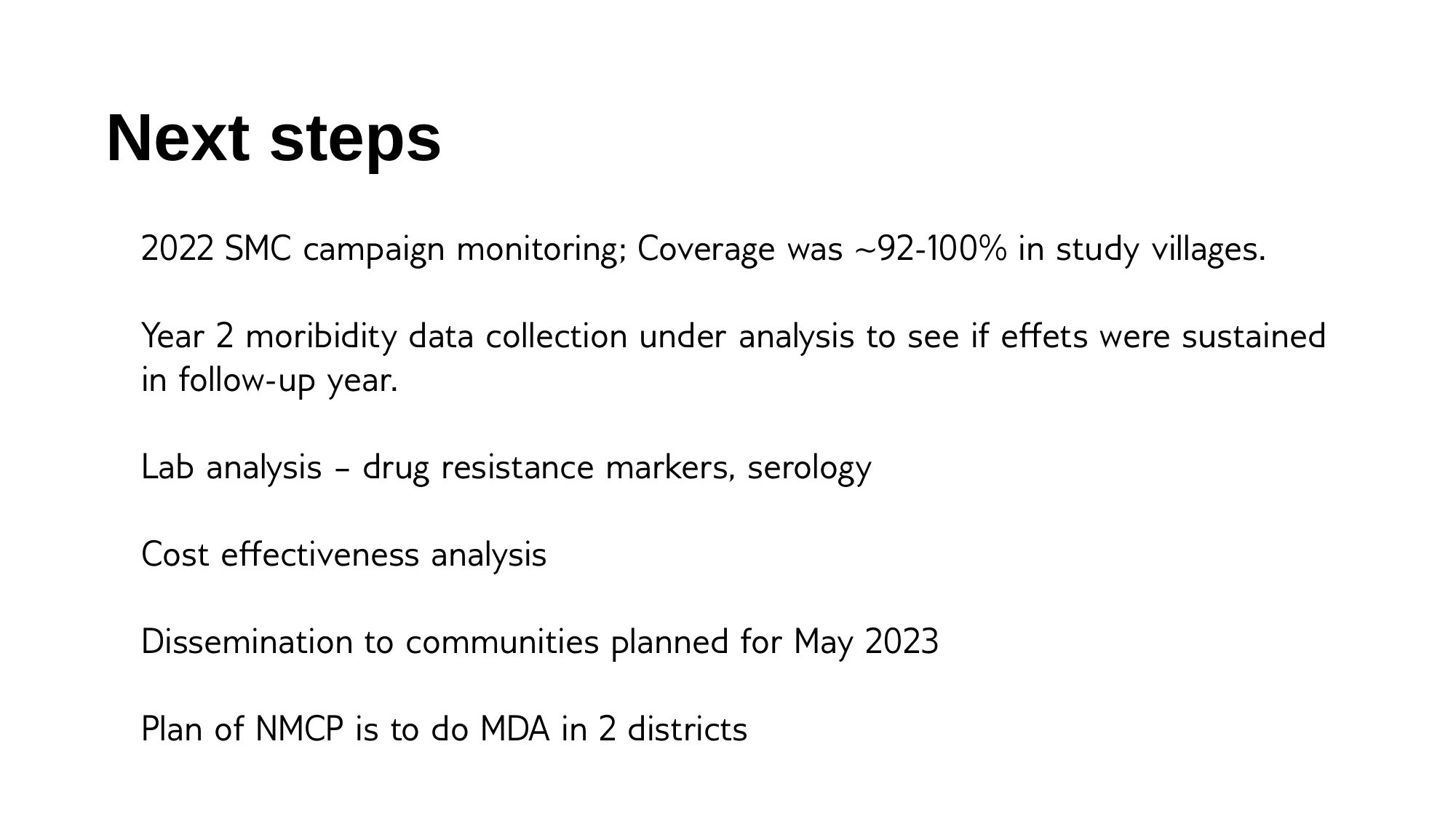

# Next steps

2022 SMC campaign monitoring; Coverage was ~92-100% in study villages.

Year 2 moribidity data collection under analysis to see if effets were sustained in follow-up year.

Lab analysis – drug resistance markers, serology

Cost effectiveness analysis

Dissemination to communities planned for May 2023

Plan of NMCP is to do MDA in 2 districts